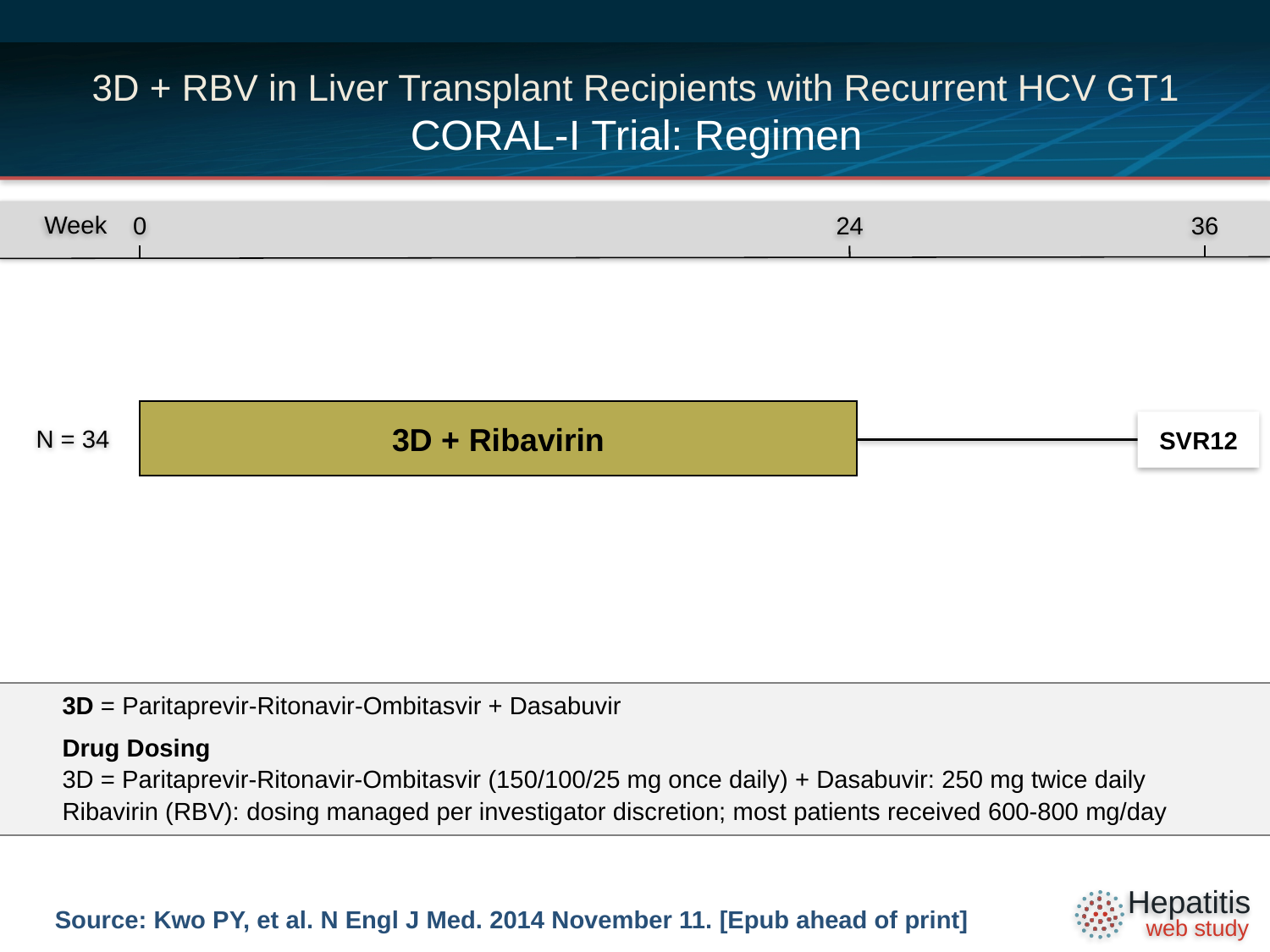

# 3D + RBV in Liver Transplant Recipients with Recurrent HCV GT1 CORAL-I Trial: Regimen
0
24
36
Week

3D + Ribavirin
N = 34
SVR12
3D = Paritaprevir-Ritonavir-Ombitasvir + Dasabuvir
Drug Dosing
3D = Paritaprevir-Ritonavir-Ombitasvir (150/100/25 mg once daily) + Dasabuvir: 250 mg twice daily
Ribavirin (RBV): dosing managed per investigator discretion; most patients received 600-800 mg/day
Source: Kwo PY, et al. N Engl J Med. 2014 November 11. [Epub ahead of print]